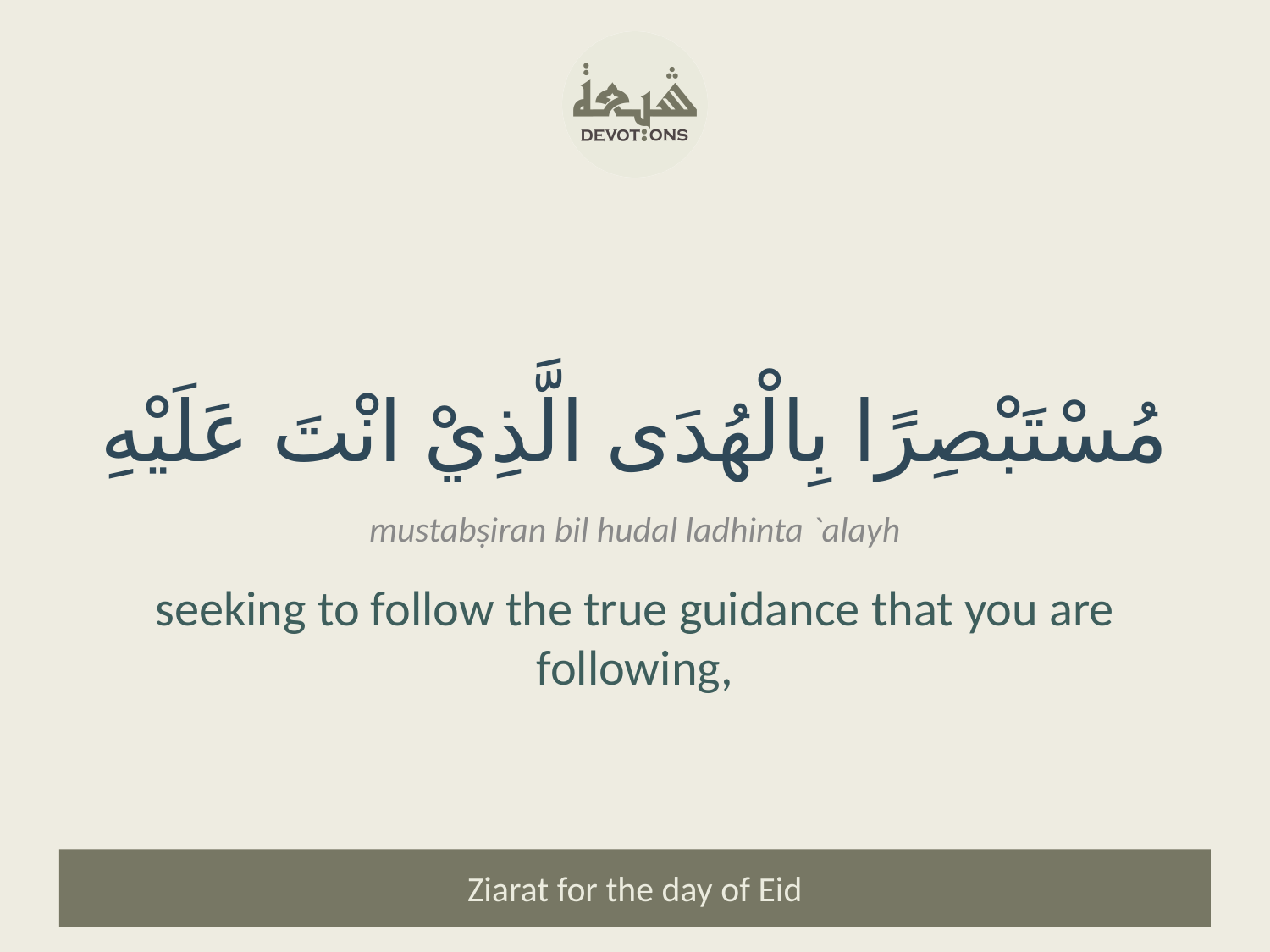

مُسْتَبْصِرًا بِالْهُدَى الَّذِيْ انْتَ عَلَيْهِ
mustabṣiran bil hudal ladhinta `alayh
seeking to follow the true guidance that you are following,
Ziarat for the day of Eid